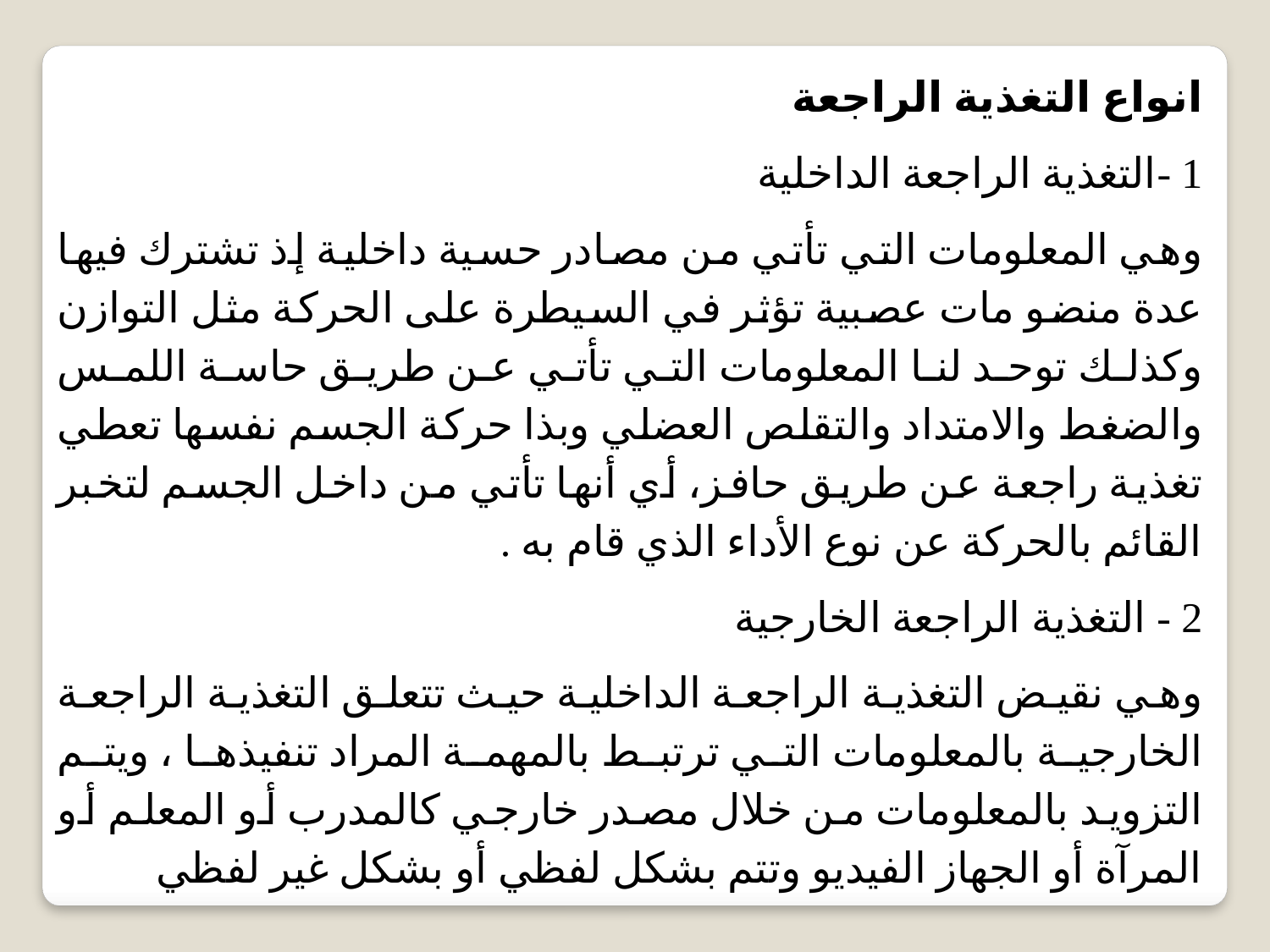

انواع التغذية الراجعة
1 -التغذية الراجعة الداخلية
وهي المعلومات التي تأتي من مصادر حسية داخلية إذ تشترك فيها عدة منضو مات عصبية تؤثر في السيطرة على الحركة مثل التوازن وكذلك توحد لنا المعلومات التي تأتي عن طريق حاسة اللمس والضغط والامتداد والتقلص العضلي وبذا حركة الجسم نفسها تعطي تغذية راجعة عن طريق حافز، أي أنها تأتي من داخل الجسم لتخبر القائم بالحركة عن نوع الأداء الذي قام به .
2 - التغذية الراجعة الخارجية
وهي نقيض التغذية الراجعة الداخلية حيث تتعلق التغذية الراجعة الخارجية بالمعلومات التي ترتبط بالمهمة المراد تنفيذها ، ويتم التزويد بالمعلومات من خلال مصدر خارجي كالمدرب أو المعلم أو المرآة أو الجهاز الفيديو وتتم بشكل لفظي أو بشكل غير لفظي